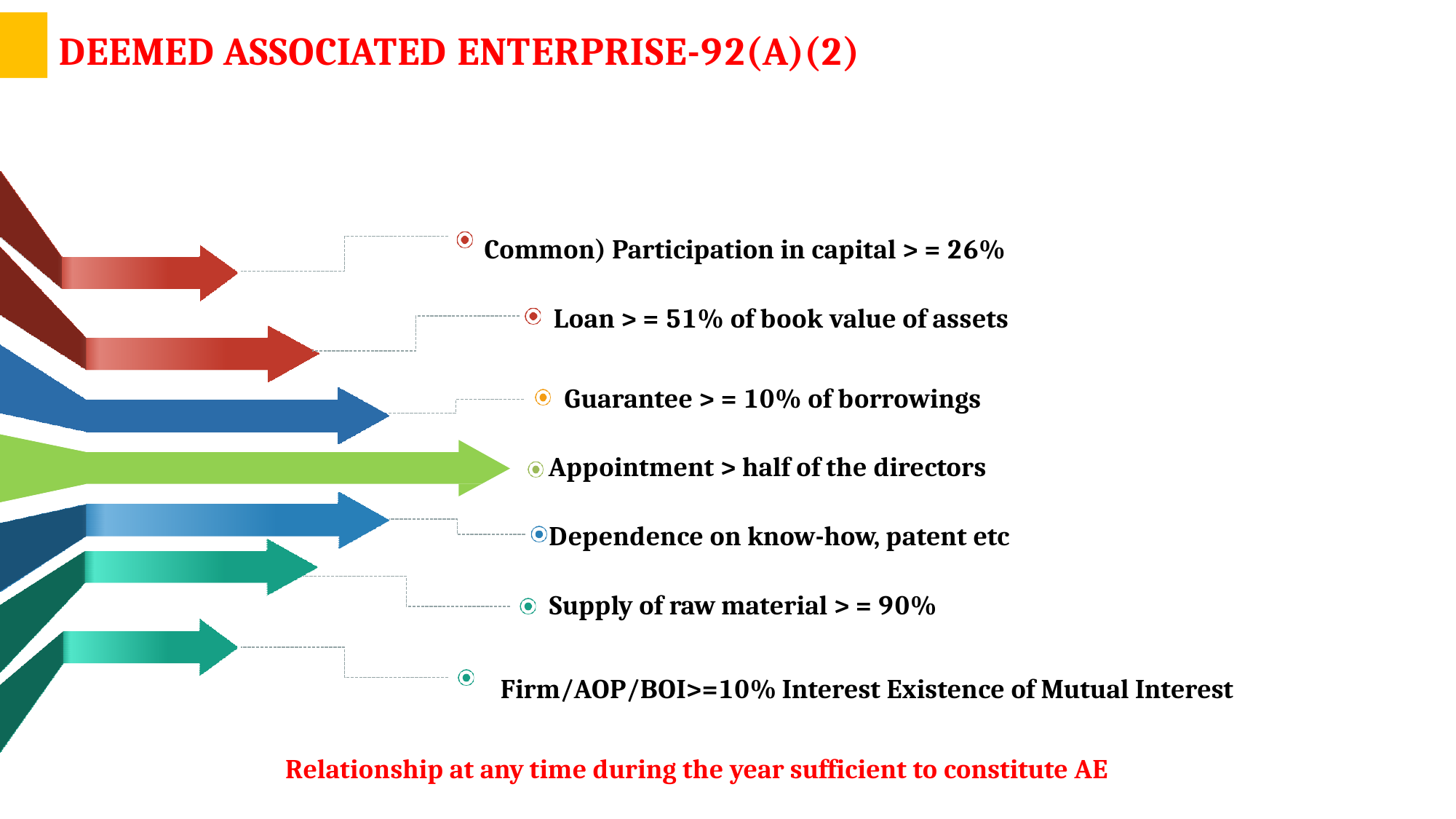

# DEEMED ASSOCIATED ENTERPRISE-92(A)(2)

Common) Participation in capital > = 26%

Loan > = 51% of book value of assets
Guarantee > = 10% of borrowings  Appointment > half of the directors  Dependence on know-how, patent etc  Supply of raw material > = 90%
Firm/AOP/BOI>=10% Interest Existence of Mutual Interest  Relationship at any time during the year sufficient to constitute AE